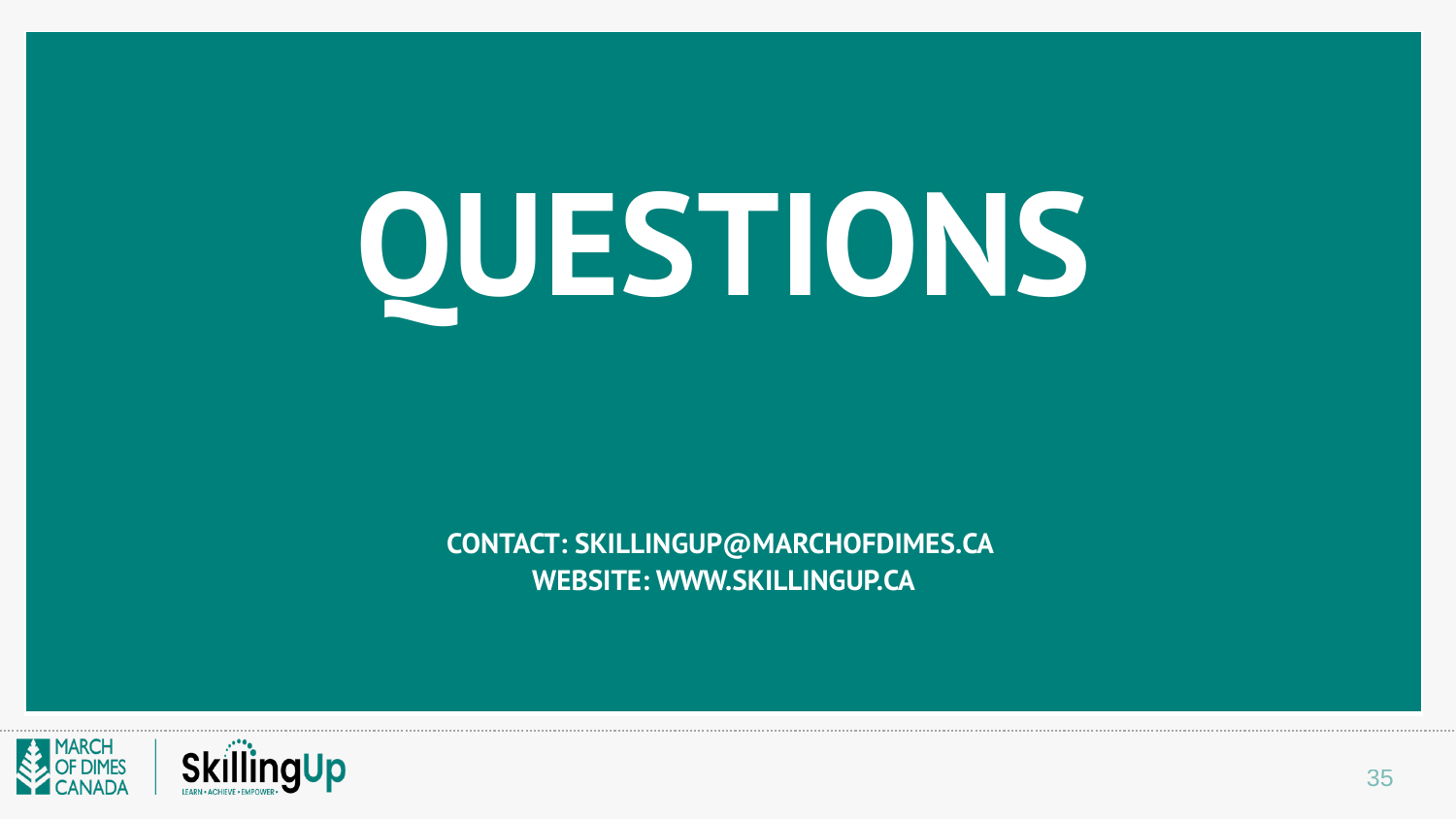

| QUESTIONS CONTACT: SKILLINGUP@MARCHOFDIMES.CA WEBSITE: WWW.SKILLINGUP.CA |
| --- |